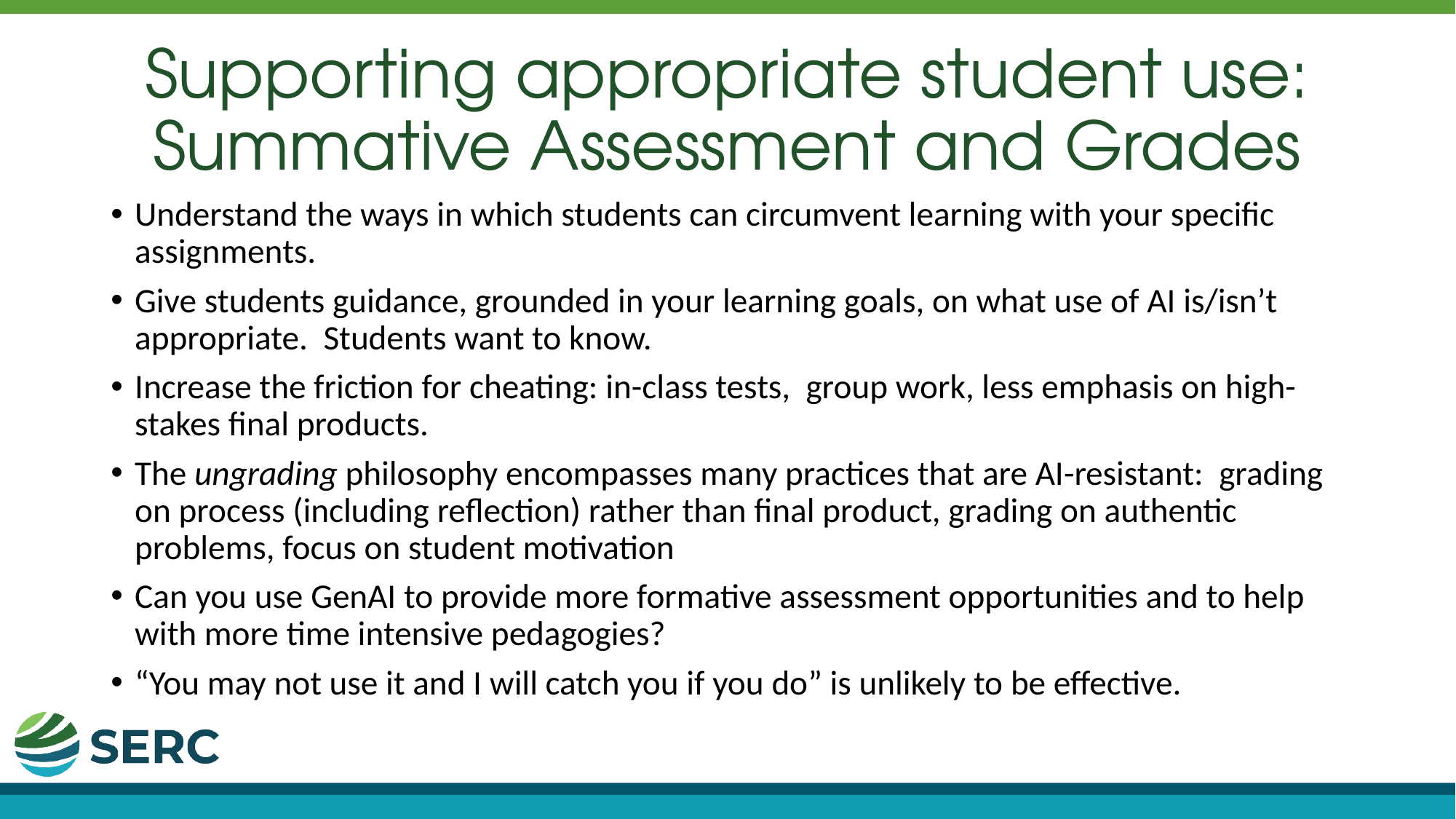

# Supporting appropriate student use: Summative Assessment and Grades
Understand the ways in which students can circumvent learning with your specific assignments.
Give students guidance, grounded in your learning goals, on what use of AI is/isn’t appropriate.  Students want to know.
Increase the friction for cheating: in-class tests,  group work, less emphasis on high-stakes final products.
The ungrading philosophy encompasses many practices that are AI-resistant:  grading on process (including reflection) rather than final product, grading on authentic problems, focus on student motivation
Can you use GenAI to provide more formative assessment opportunities and to help with more time intensive pedagogies?
“You may not use it and I will catch you if you do” is unlikely to be effective.